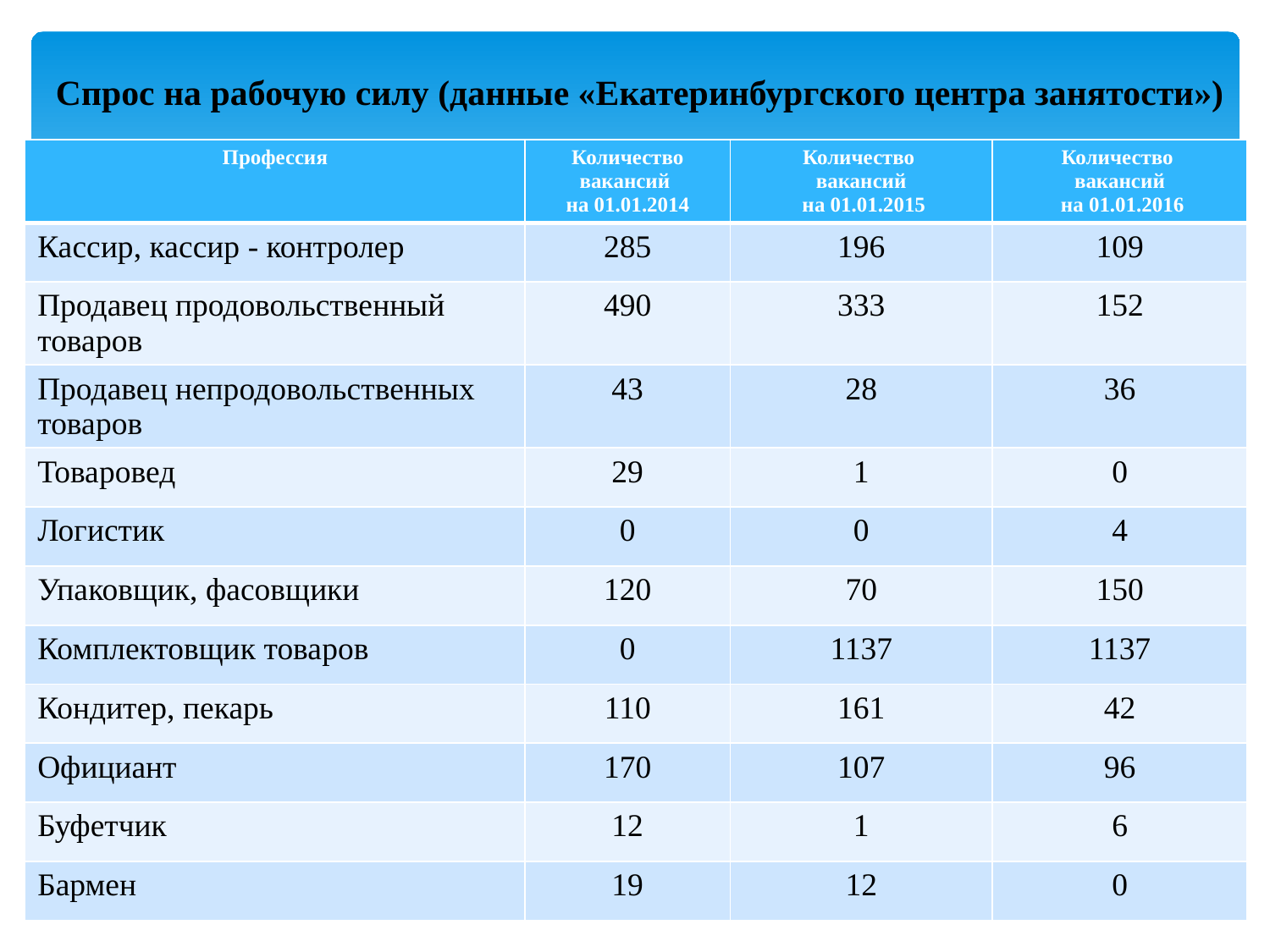

# Спрос на рабочую силу (данные «Екатеринбургского центра занятости»)
| Профессия | Количество вакансий на 01.01.2014 | Количество вакансий на 01.01.2015 | Количество вакансий на 01.01.2016 |
| --- | --- | --- | --- |
| Кассир, кассир - контролер | 285 | 196 | 109 |
| Продавец продовольственный товаров | 490 | 333 | 152 |
| Продавец непродовольственных товаров | 43 | 28 | 36 |
| Товаровед | 29 | 1 | 0 |
| Логистик | 0 | 0 | 4 |
| Упаковщик, фасовщики | 120 | 70 | 150 |
| Комплектовщик товаров | 0 | 1137 | 1137 |
| Кондитер, пекарь | 110 | 161 | 42 |
| Официант | 170 | 107 | 96 |
| Буфетчик | 12 | 1 | 6 |
| Бармен | 19 | 12 | 0 |